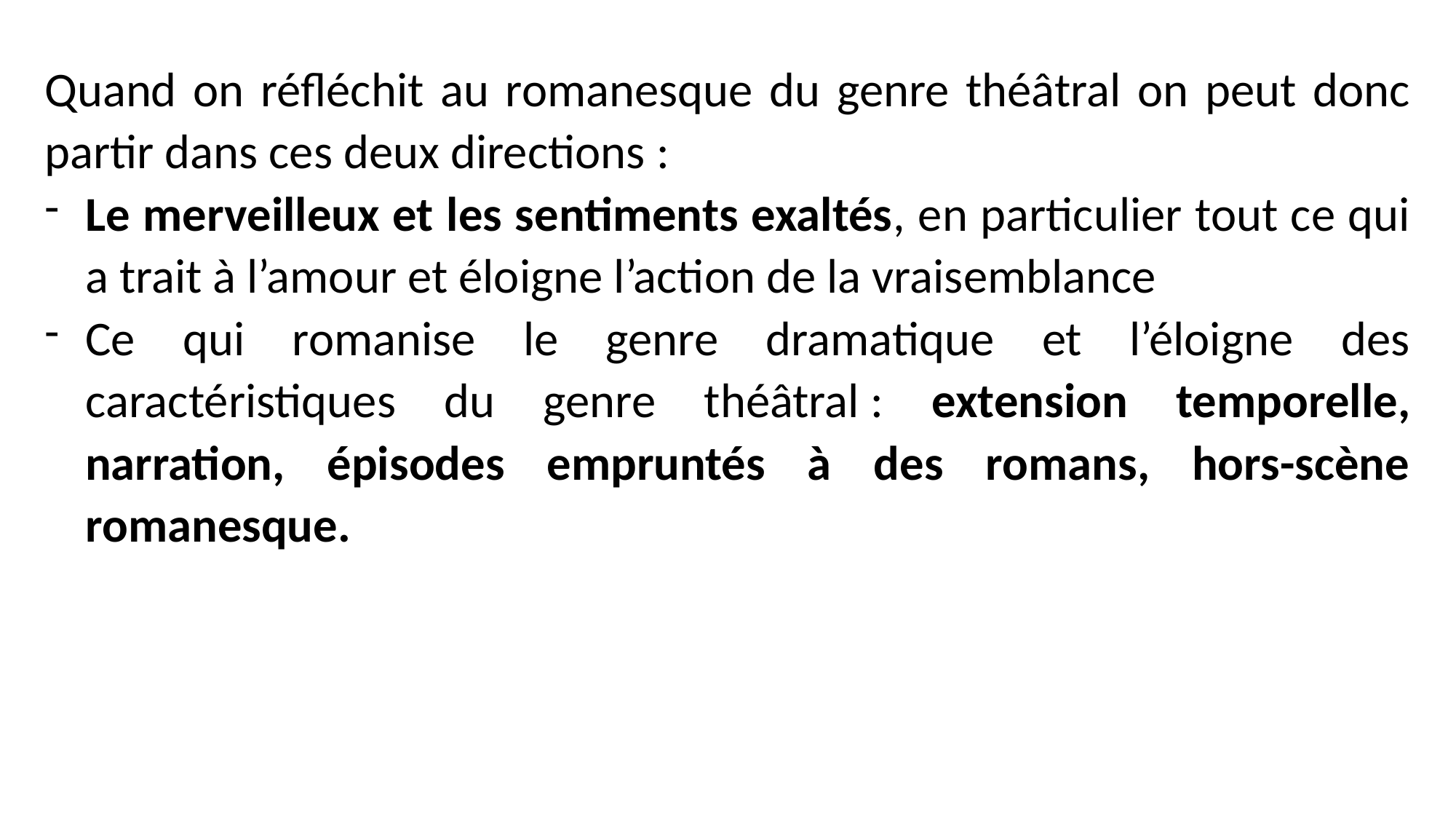

Quand on réfléchit au romanesque du genre théâtral on peut donc partir dans ces deux directions :
Le merveilleux et les sentiments exaltés, en particulier tout ce qui a trait à l’amour et éloigne l’action de la vraisemblance
Ce qui romanise le genre dramatique et l’éloigne des caractéristiques du genre théâtral : extension temporelle, narration, épisodes empruntés à des romans, hors-scène romanesque.